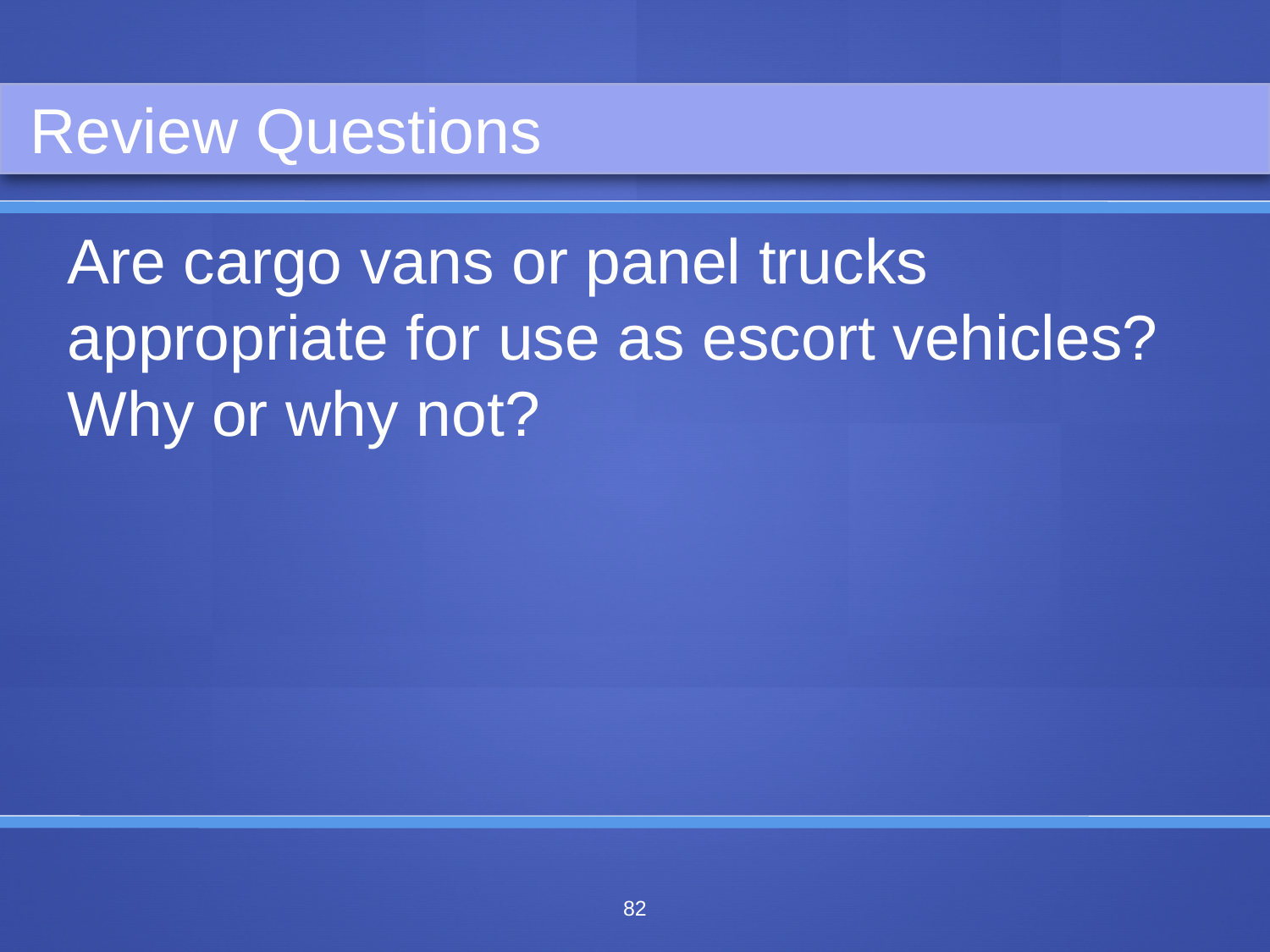

Review Questions
Are cargo vans or panel trucks appropriate for use as escort vehicles? Why or why not?

82